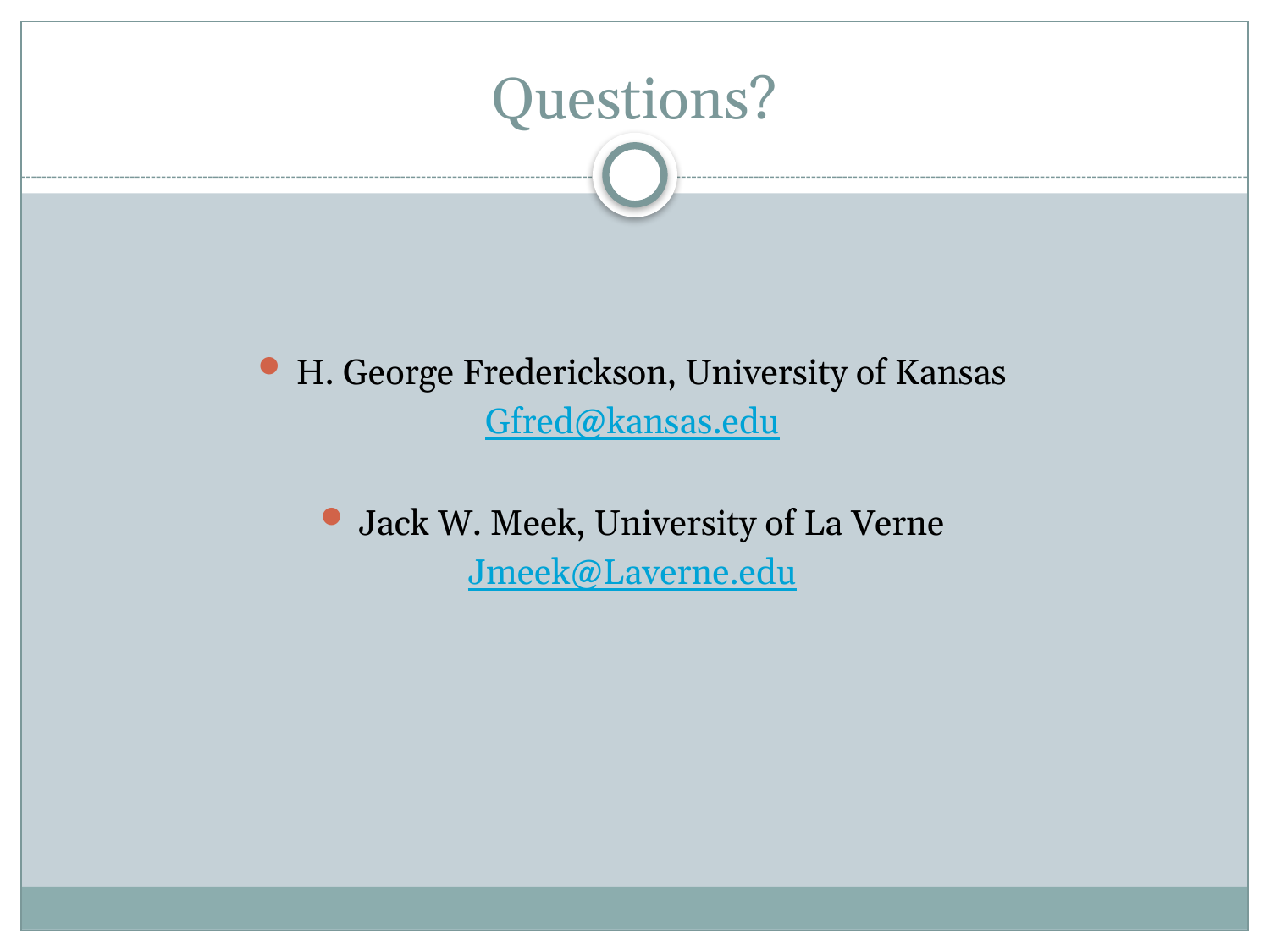

# Questions?

H. George Frederickson, University of Kansas
Gfred@kansas.edu

Jack W. Meek, University of La Verne
Jmeek@Laverne.edu